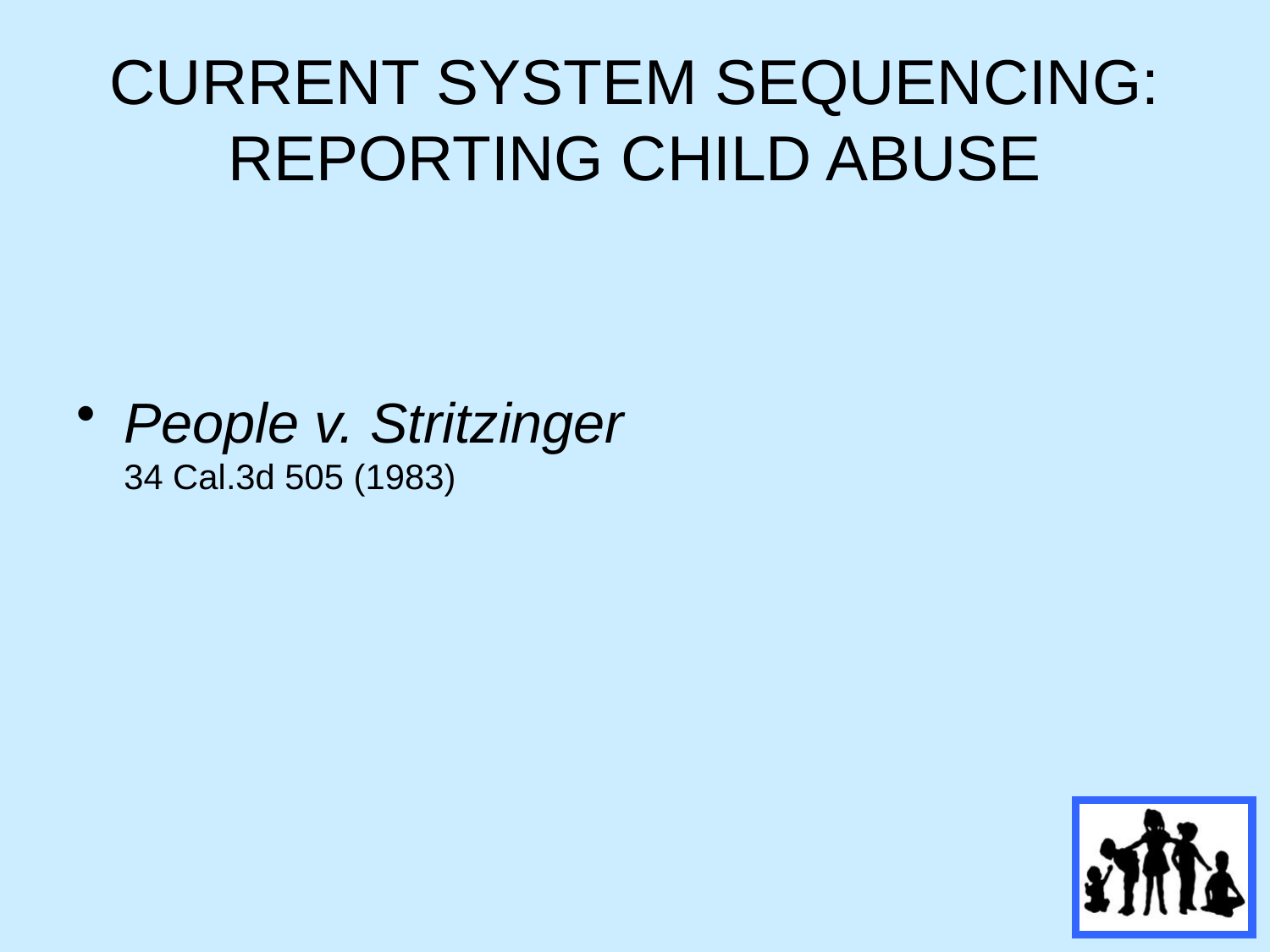

# CURRENT SYSTEM SEQUENCING: REPORTING CHILD ABUSE

People v. Stritzinger
34 Cal.3d 505 (1983)